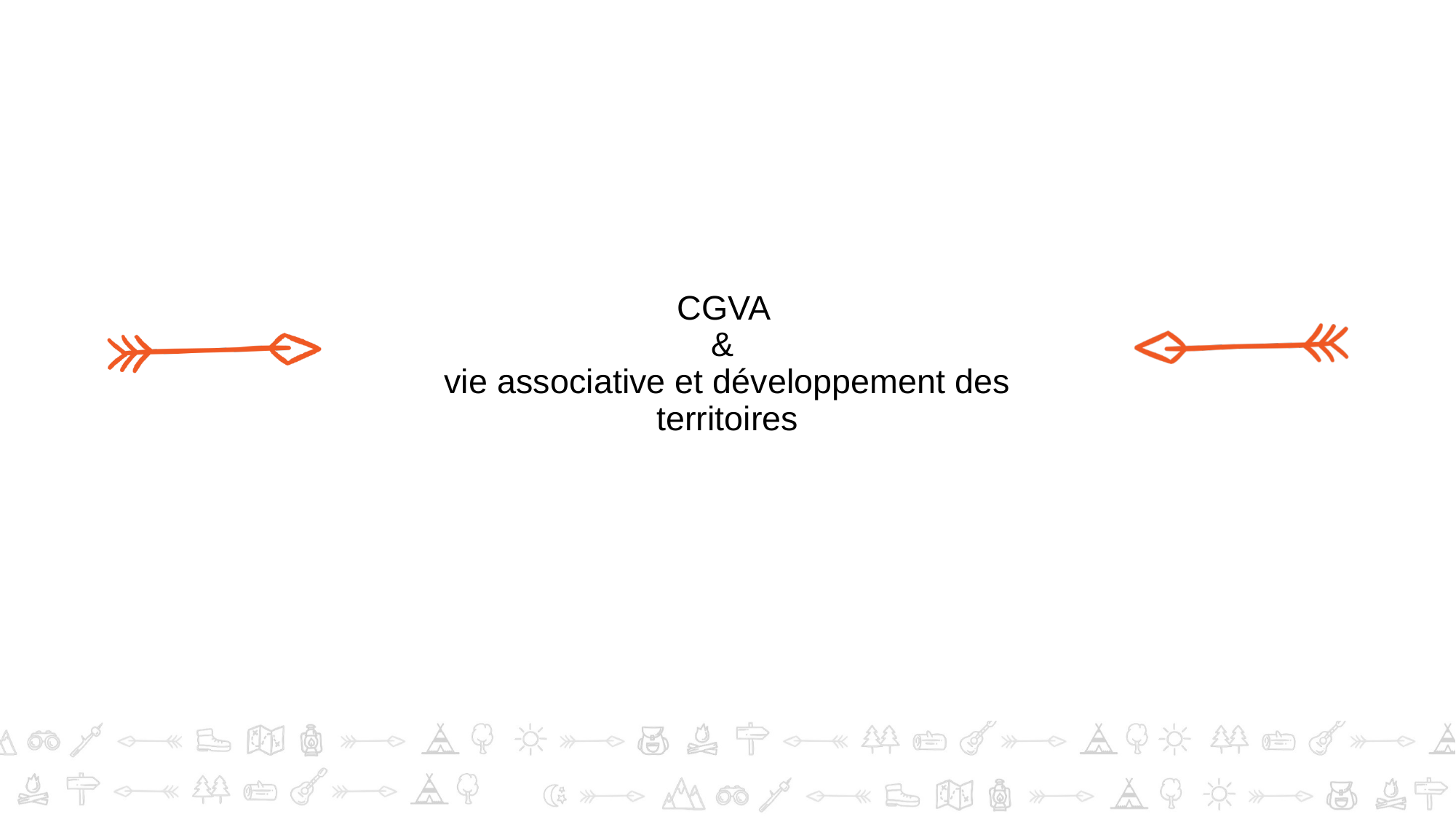

# CGVA & vie associative et développement des territoires